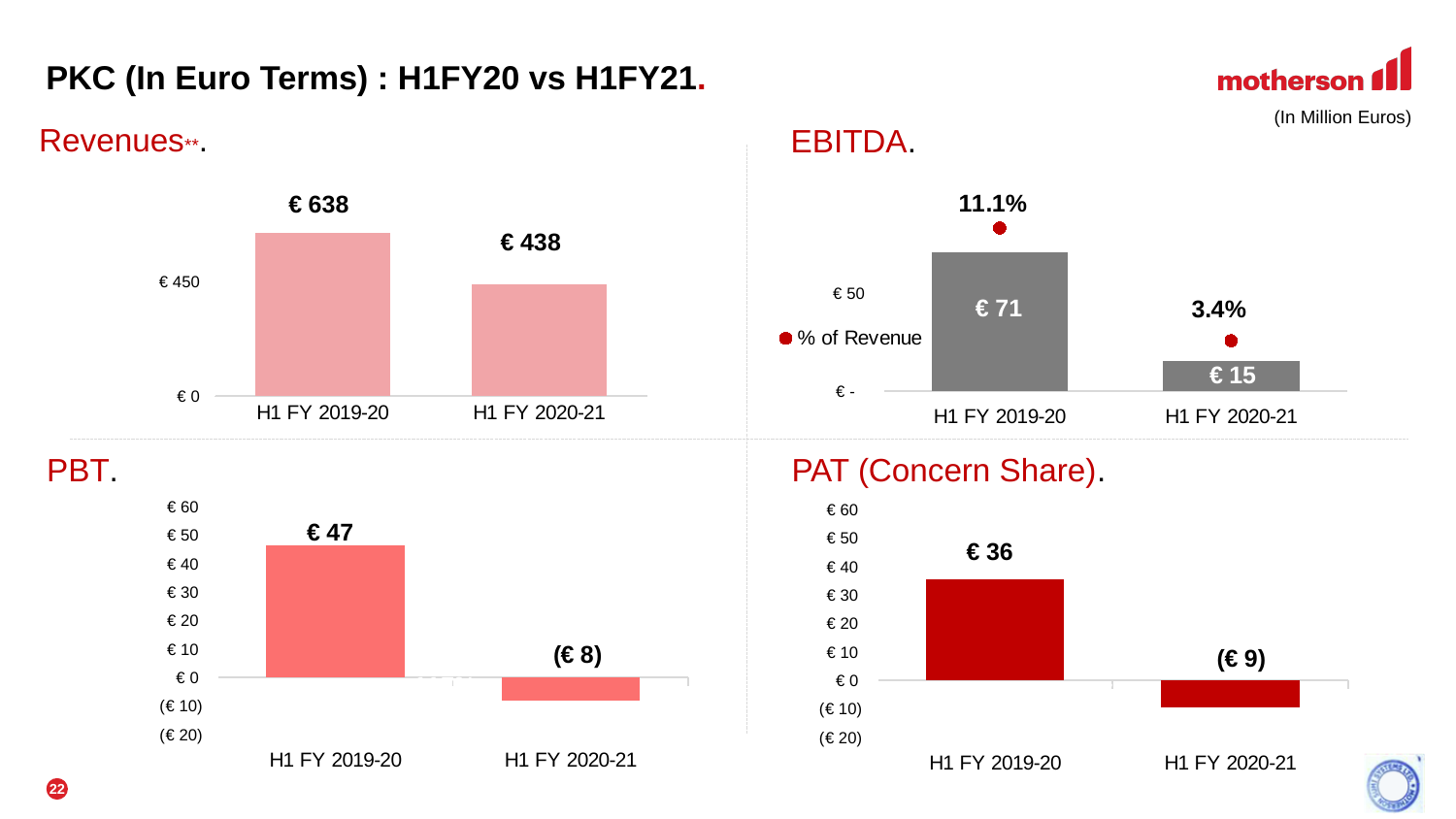

# PKC (In Euro Terms) : H1FY20 vs H1FY21.

### Chart

| Category | Sales | Growth |  |  |  |
|---|---|---|---|---|---|
| H1 FY 2019-20 | 638.2 | None | None | None | None |
| H1 FY 2020-21 | 438.17 | -0.3134283923534942 | None | None | None |

### Chart

| Category | With Ind AS 116 impact | Ind AS 116 impact | % of Revenue | EBITDA INR |
|---|---|---|---|---|
| H1 FY 2019-20 | 70.79 | None | 0.11128526645768025 | None |
| H1 FY 2020-21 | 15.39 | None | 0.03424657534246575 | None |
(In Million Euros)
Revenues**.
EBITDA.

### Chart

| Category | PAT | Growth |
|---|---|---|
| H1 FY 2019-20 | 46.66 | None |
| H1 FY 2020-21 | -8.23 | -1.1702127659574468 |

### Chart

| Category | PAT | Growth |
|---|---|---|
| H1 FY 2019-20 | 35.55 | None |
| H1 FY 2020-21 | -9.46 | -1.25 |
PBT.
PAT (Concern Share).